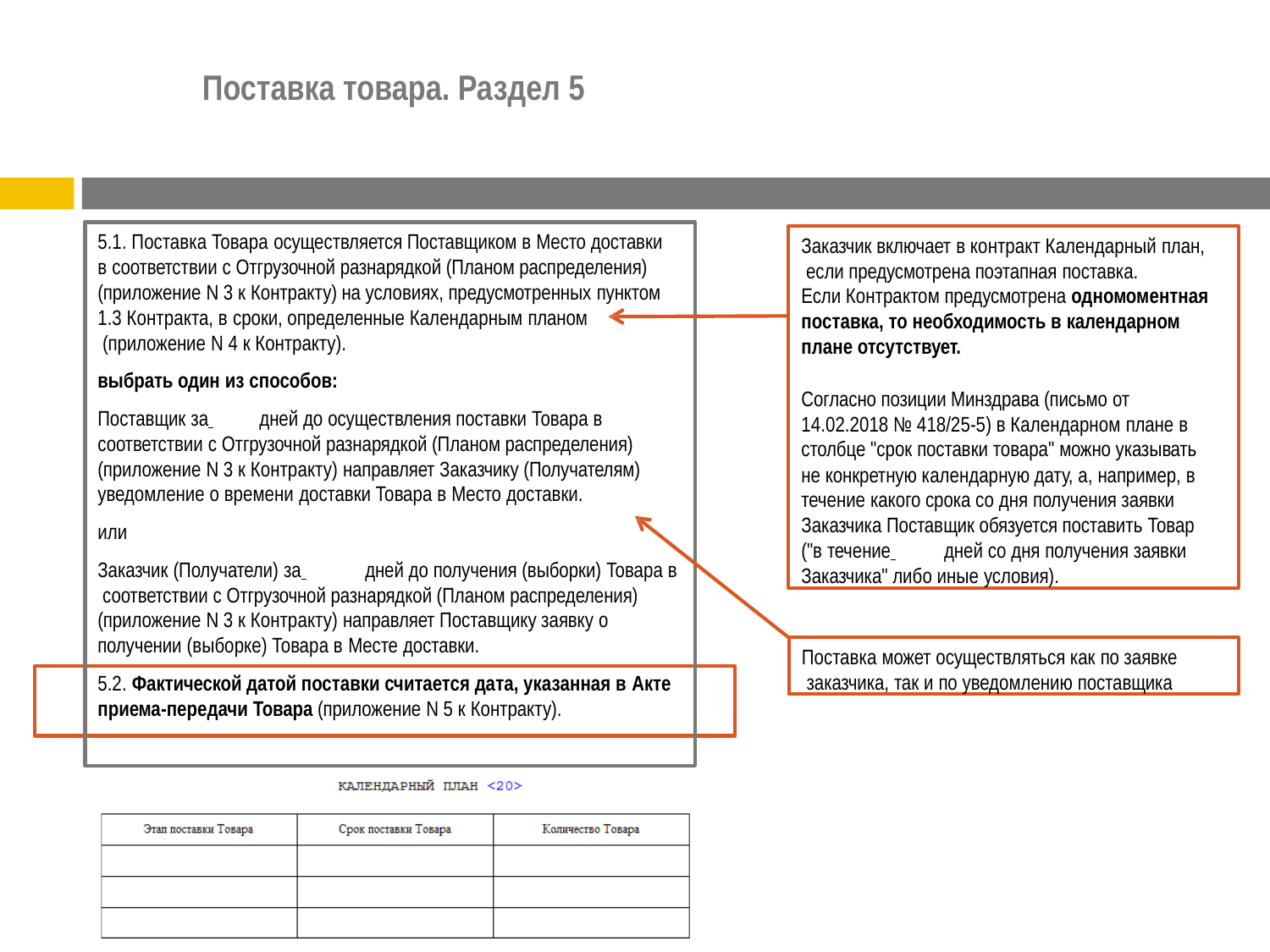

# Поставка товара. Раздел 5

Заказчик включает в контракт Календарный план,  если предусмотрена поэтапная поставка.
Если Контрактом предусмотрена одномоментная  поставка, то необходимость в календарном
плане отсутствует.

Согласно позиции Минздрава (письмо от  14.02.2018 № 418/25-5) в Календарном плане в  столбце "срок поставки товара" можно указывать  не конкретную календарную дату, а, например, в  течение какого срока со дня получения заявки  Заказчика Поставщик обязуется поставить Товар  ("в течение 	дней со дня получения заявки  Заказчика" либо иные условия).
5.1. Поставка Товара осуществляется Поставщиком в Место доставки  в соответствии с Отгрузочной разнарядкой (Планом распределения)  (приложение N 3 к Контракту) на условиях, предусмотренных пунктом
1.3 Контракта, в сроки, определенные Календарным планом  (приложение N 4 к Контракту).
выбрать один из способов:
Поставщик за 	дней до осуществления поставки Товара в  соответствии с Отгрузочной разнарядкой (Планом распределения)  (приложение N 3 к Контракту) направляет Заказчику (Получателям)  уведомление о времени доставки Товара в Место доставки.
или
Заказчик (Получатели) за 	дней до получения (выборки) Товара в  соответствии с Отгрузочной разнарядкой (Планом распределения)  (приложение N 3 к Контракту) направляет Поставщику заявку о  получении (выборке) Товара в Месте доставки.
5.2. Фактической датой поставки считается дата, указанная в Акте
приема-передачи Товара (приложение N 5 к Контракту).

Поставка может осуществляться как по заявке  заказчика, так и по уведомлению поставщика